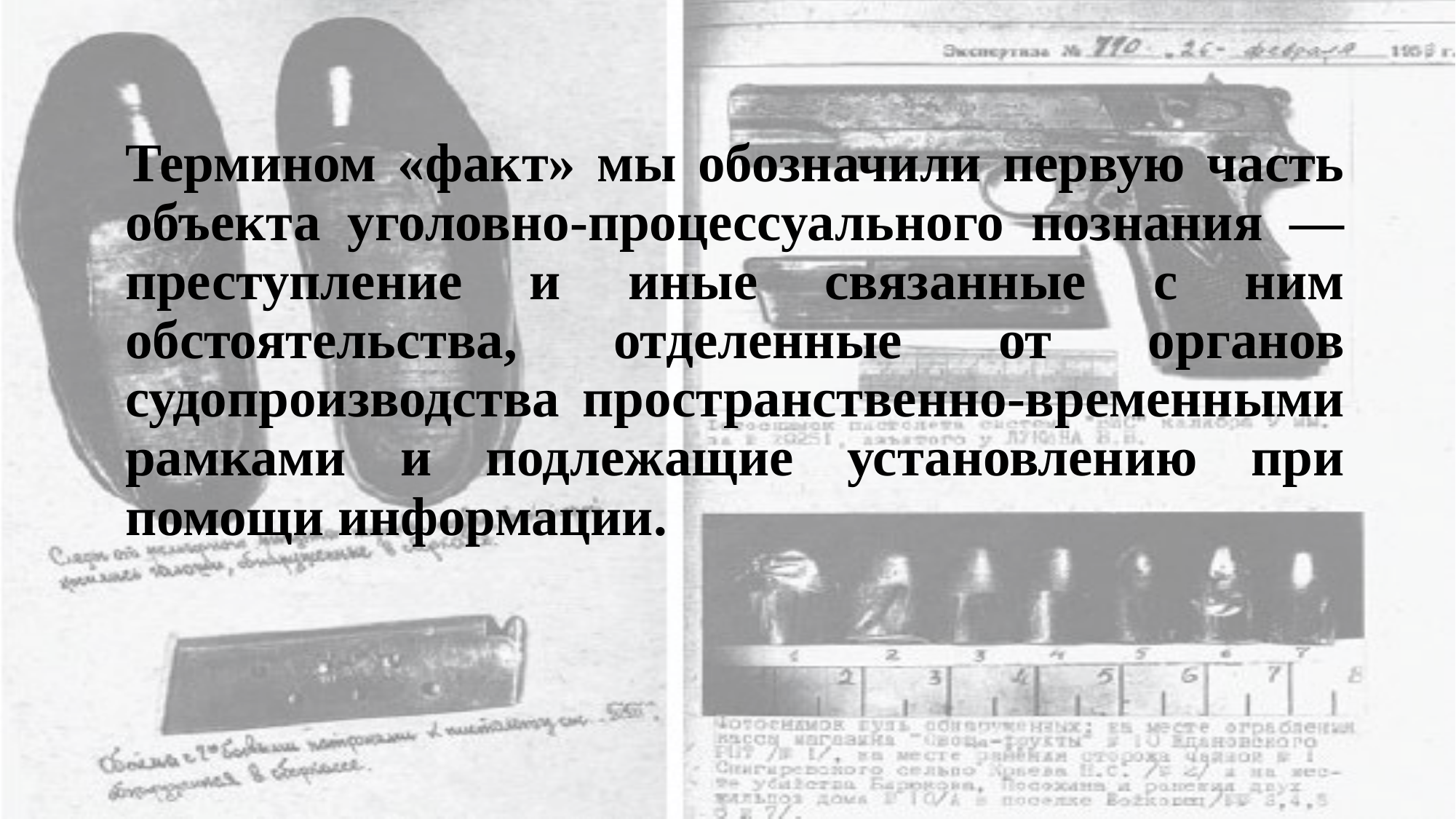

Термином «факт» мы обозначили первую часть объекта уголовно-процессуального познания — преступление и иные связанные с ним обстоятельства, отделенные от органов судопроизводства пространственно-временными рамками и подлежащие установлению при помощи информации.